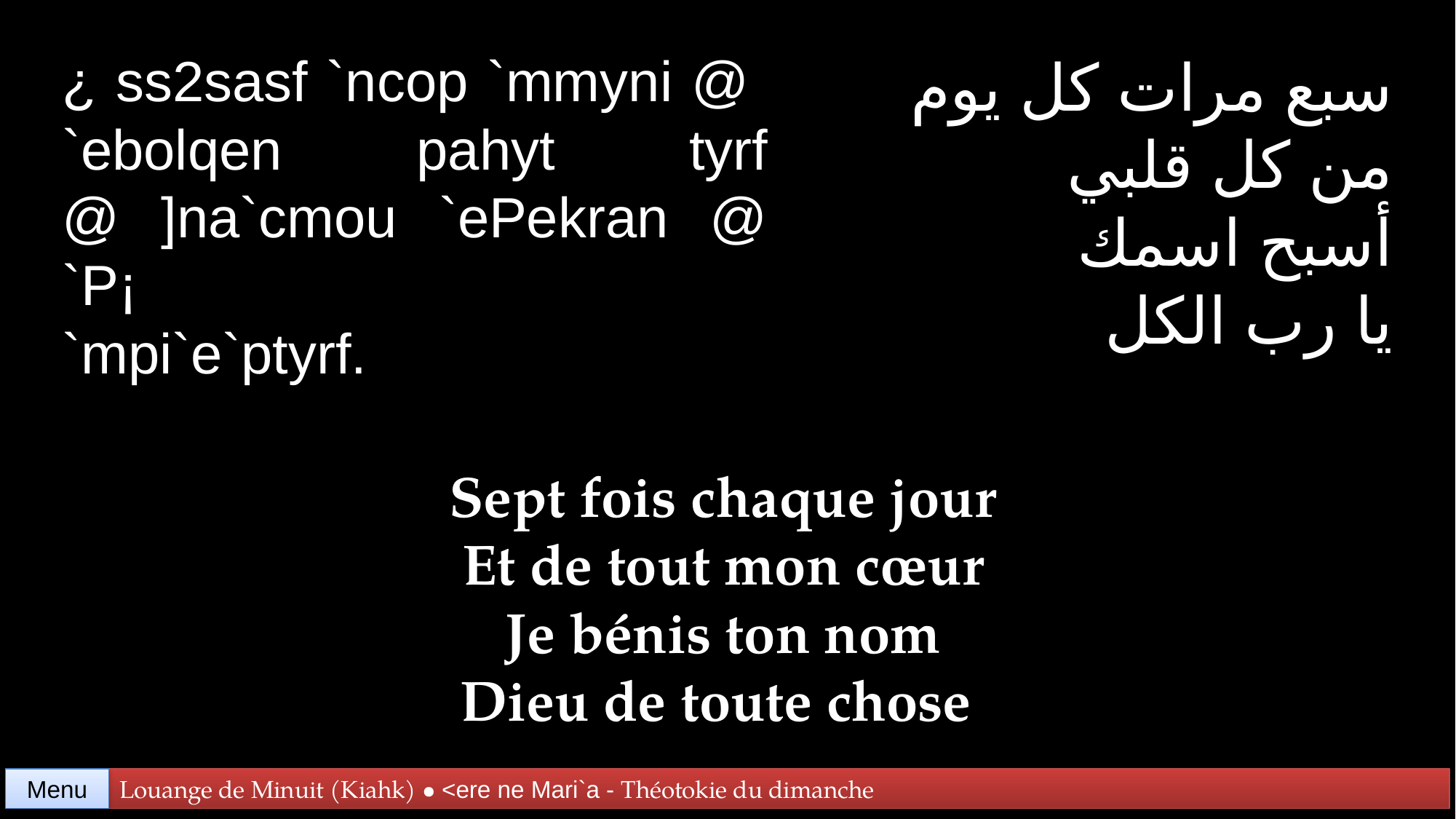

¿ ss2sasf `ncop `mmyni @
`ebolqen pahyt tyrf @ ]na`cmou `ePekran @ `P¡
`mpi`e`ptyrf.
سبع مرات كل يوم
من كل قلبي
أسبح اسمك
يا رب الكل
Sept fois chaque jour
Et de tout mon cœur
Je bénis ton nom
Dieu de toute chose
Menu
Louange de Minuit (Kiahk) • <ere ne Mari`a - Théotokie du dimanche